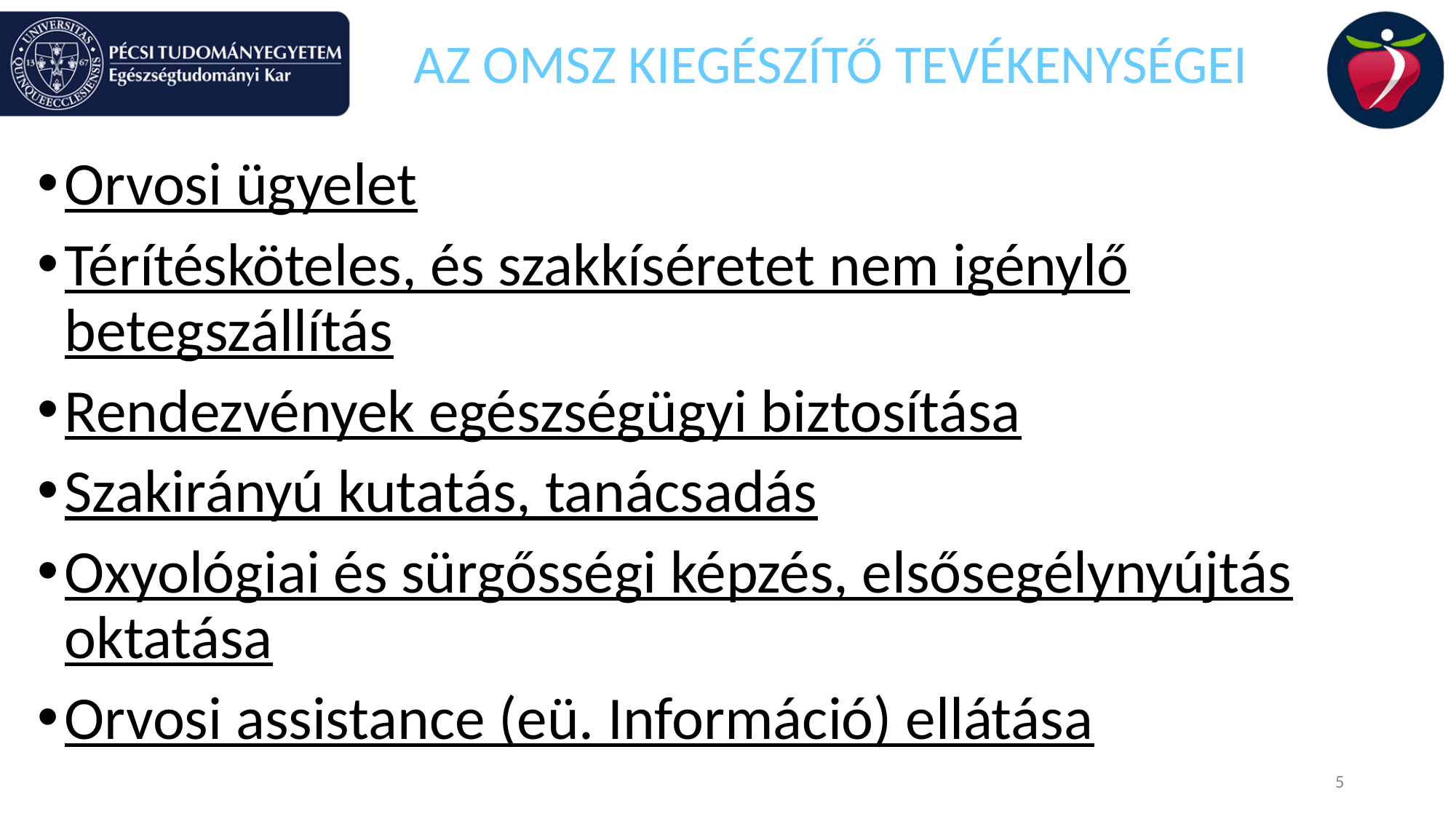

# AZ OMSZ KIEGÉSZÍTŐ TEVÉKENYSÉGEI
Orvosi ügyelet
Térítésköteles, és szakkíséretet nem igénylő betegszállítás
Rendezvények egészségügyi biztosítása
Szakirányú kutatás, tanácsadás
Oxyológiai és sürgősségi képzés, elsősegélynyújtás oktatása
Orvosi assistance (eü. Információ) ellátása

5